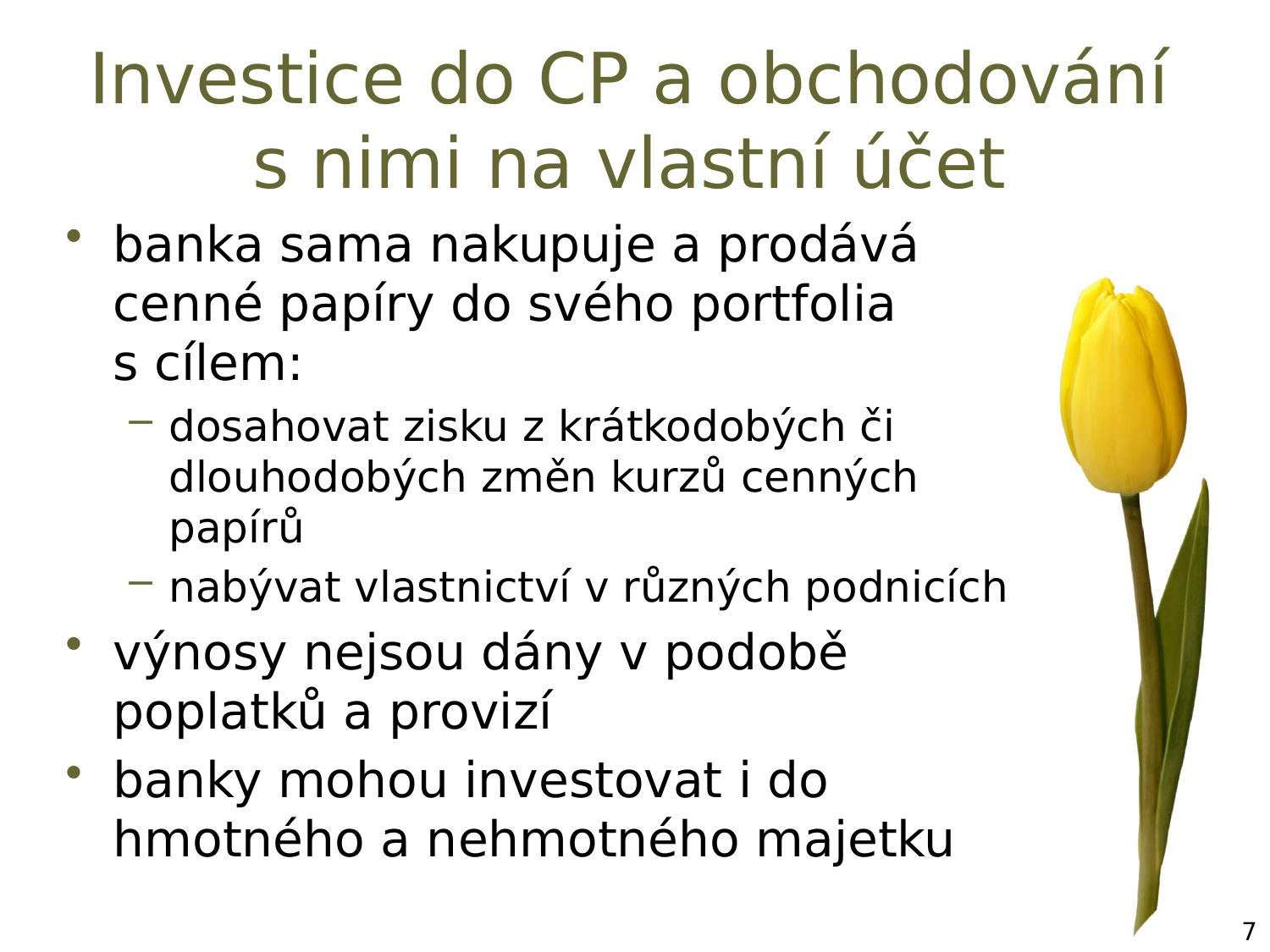

# Investice do CP a obchodování s nimi na vlastní účet
banka sama nakupuje a prodává cenné papíry do svého portfolia s cílem:
dosahovat zisku z krátkodobých či dlouhodobých změn kurzů cenných papírů
nabývat vlastnictví v různých podnicích
výnosy nejsou dány v podobě poplatků a provizí
banky mohou investovat i do hmotného a nehmotného majetku
7